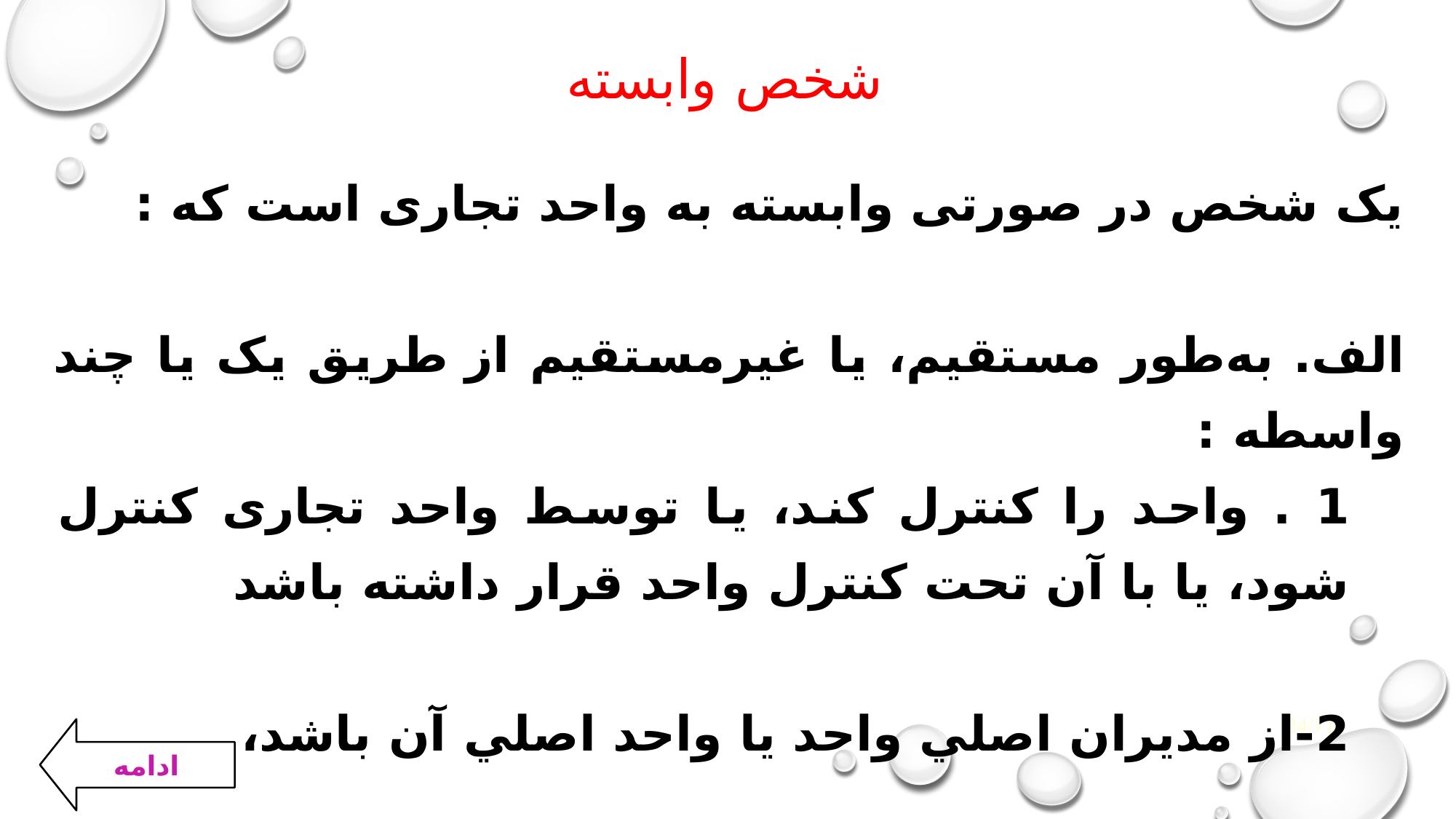

# شخص وابسته
یک شخص در صورتی وابسته به واحد تجاری است که :

الف. به‌طور مستقیم، یا غیرمستقیم از طریق یک یا چند واسطه :
1 . واحد را کنترل کند، یا توسط واحد تجاری کنترل شود، یا با آن تحت کنترل واحد قرار داشته باشد

2-از مديران اصلي واحد يا واحد اصلي آن باشد،

71/24
ادامه